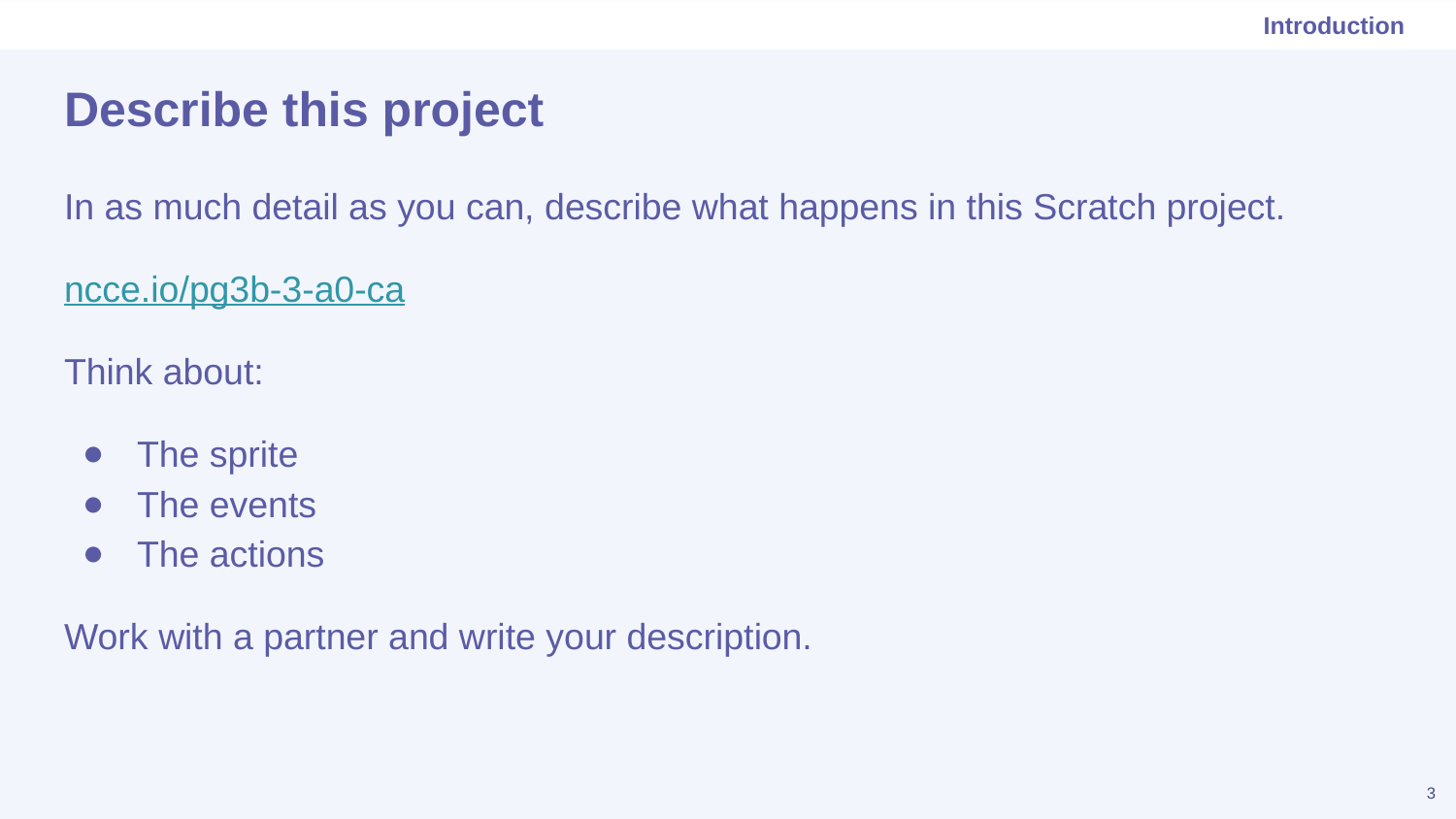

Introduction
# Describe this project
In as much detail as you can, describe what happens in this Scratch project.
ncce.io/pg3b-3-a0-ca
Think about:
The sprite
The events
The actions
Work with a partner and write your description.

3